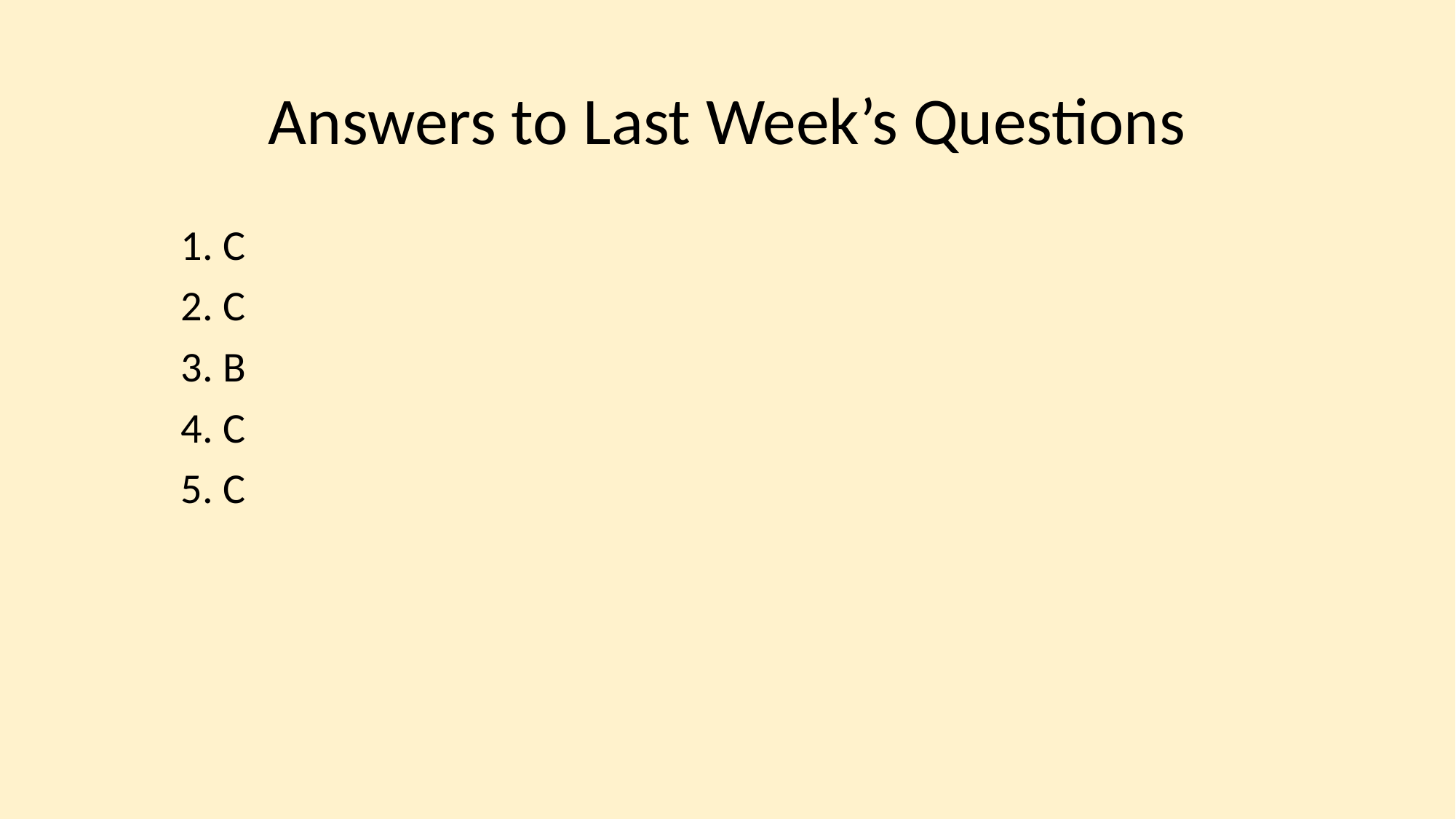

# Answers to Last Week’s Questions
1. C
2. C
3. B
4. C
5. C